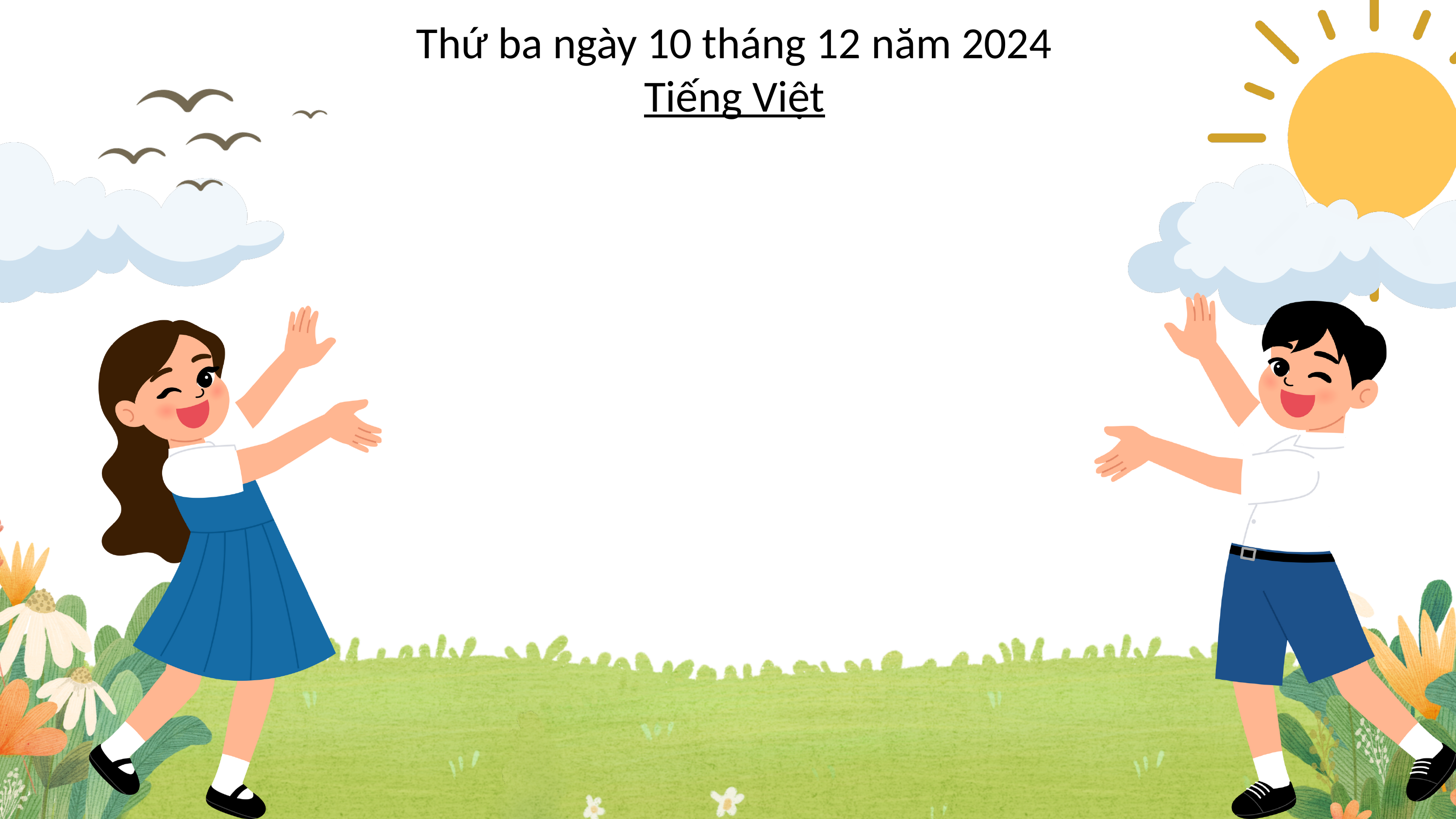

Thứ ba ngày 10 tháng 12 năm 2024
Tiếng Việt